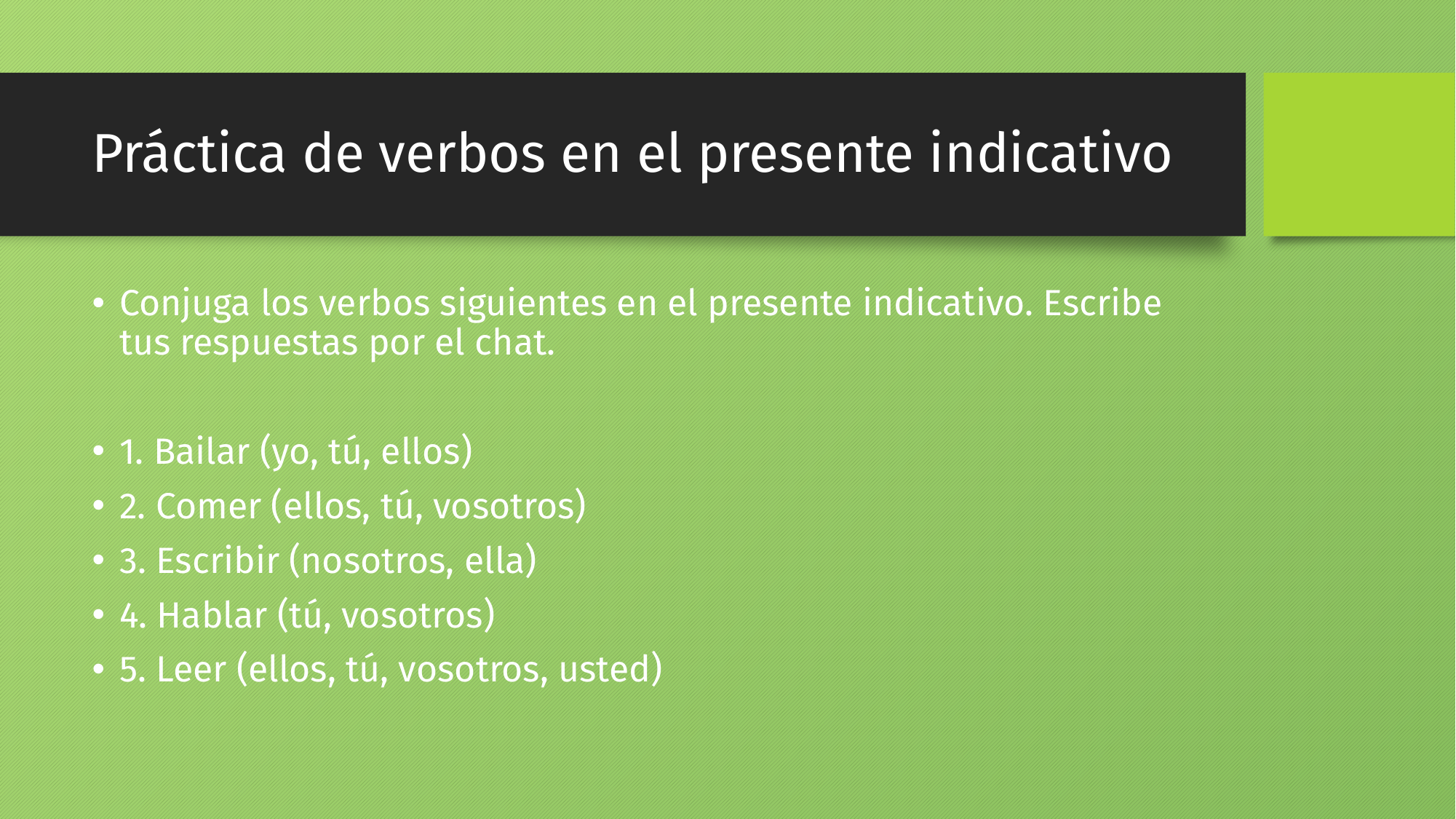

# Práctica de verbos en el presente indicativo
Conjuga los verbos siguientes en el presente indicativo. Escribe tus respuestas por el chat.

1. Bailar (yo, tú, ellos)
2. Comer (ellos, tú, vosotros)
3. Escribir (nosotros, ella)
4. Hablar (tú, vosotros)
5. Leer (ellos, tú, vosotros, usted)